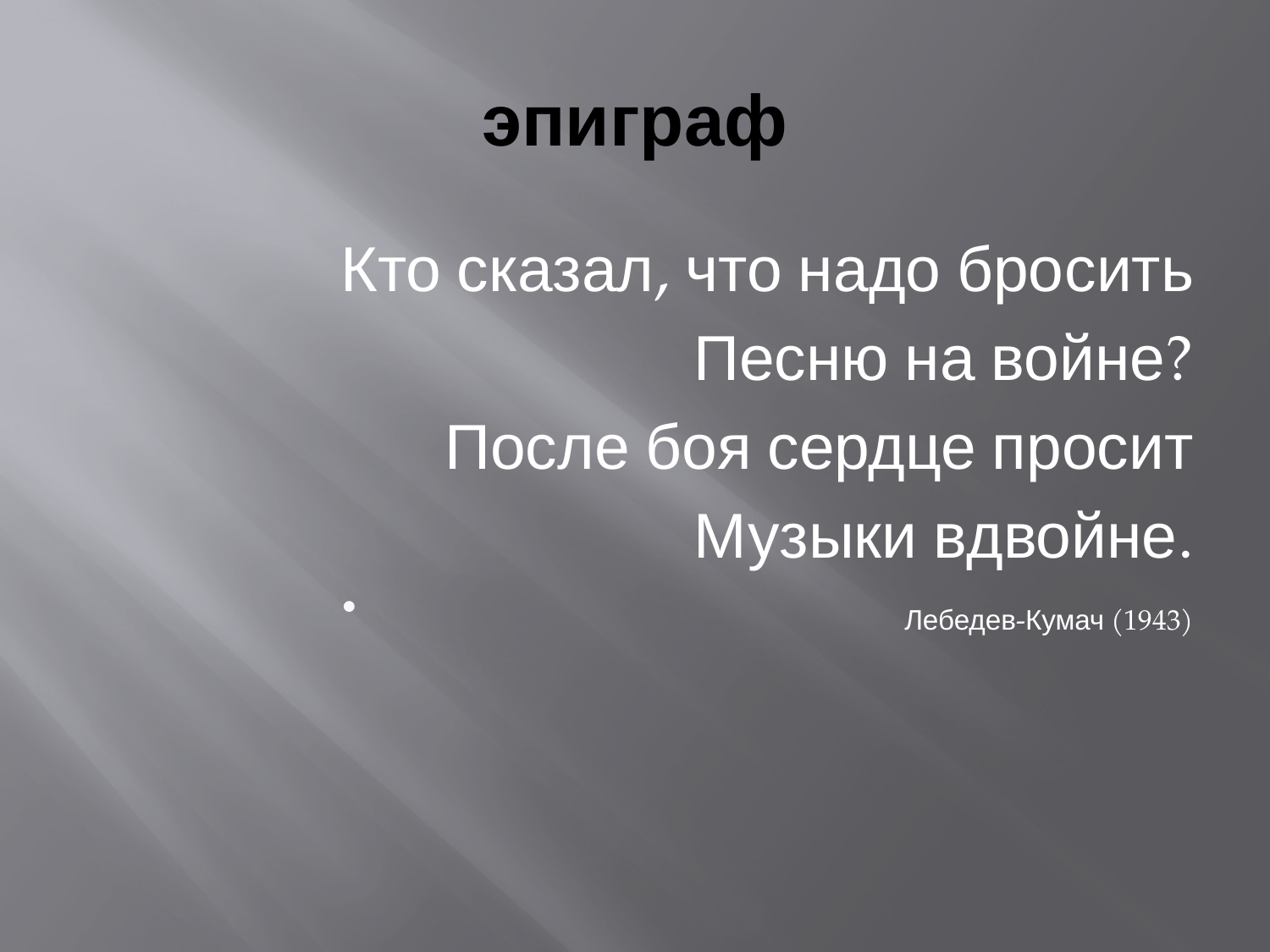

# эпиграф
Кто сказал, что надо бросить
Песню на войне?
  После боя сердце просит
 Музыки вдвойне.
                                         Лебедев-Кумач (1943)